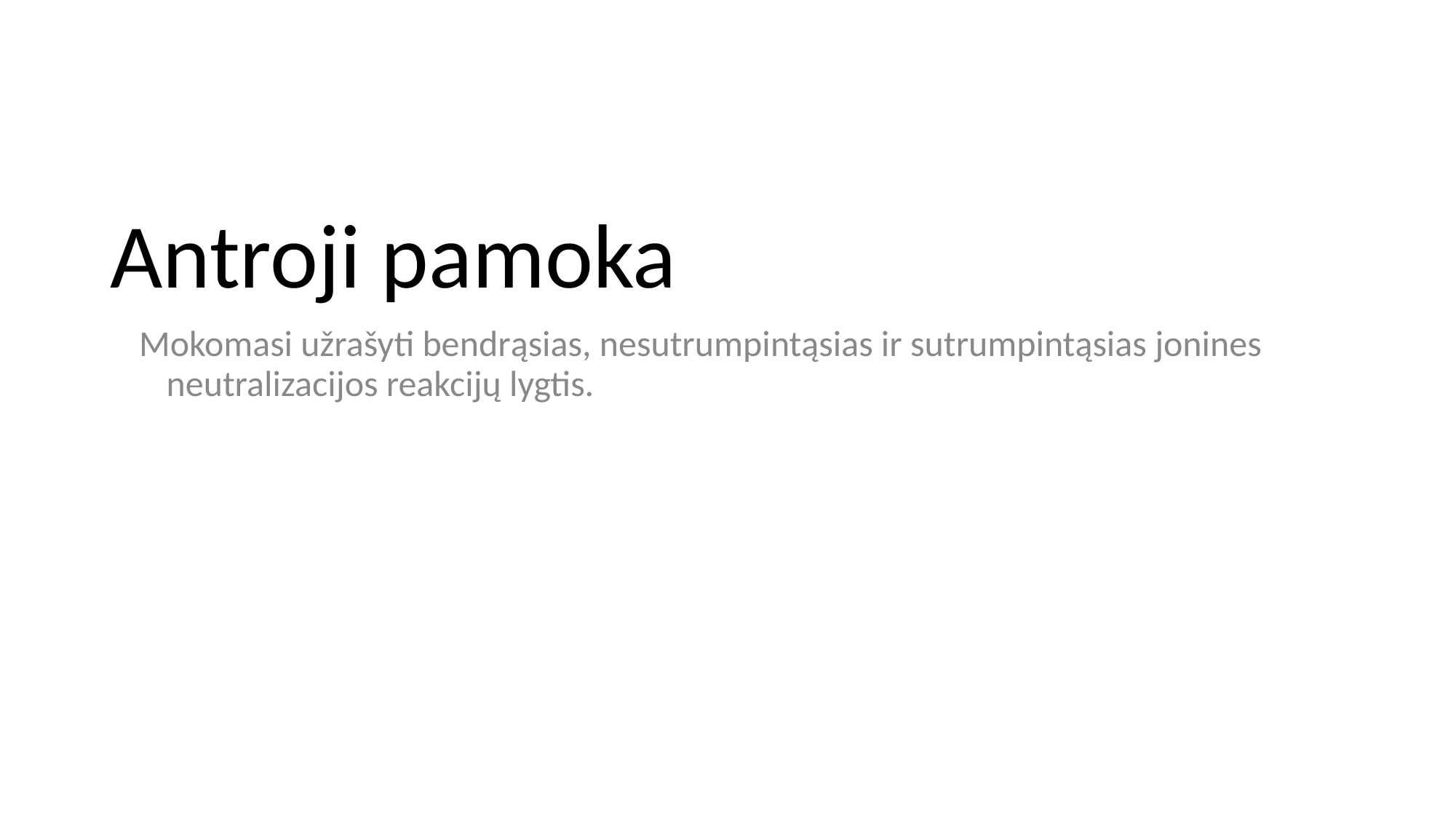

# Antroji pamoka
Mokomasi užrašyti bendrąsias, nesutrumpintąsias ir sutrumpintąsias jonines neutralizacijos reakcijų lygtis.